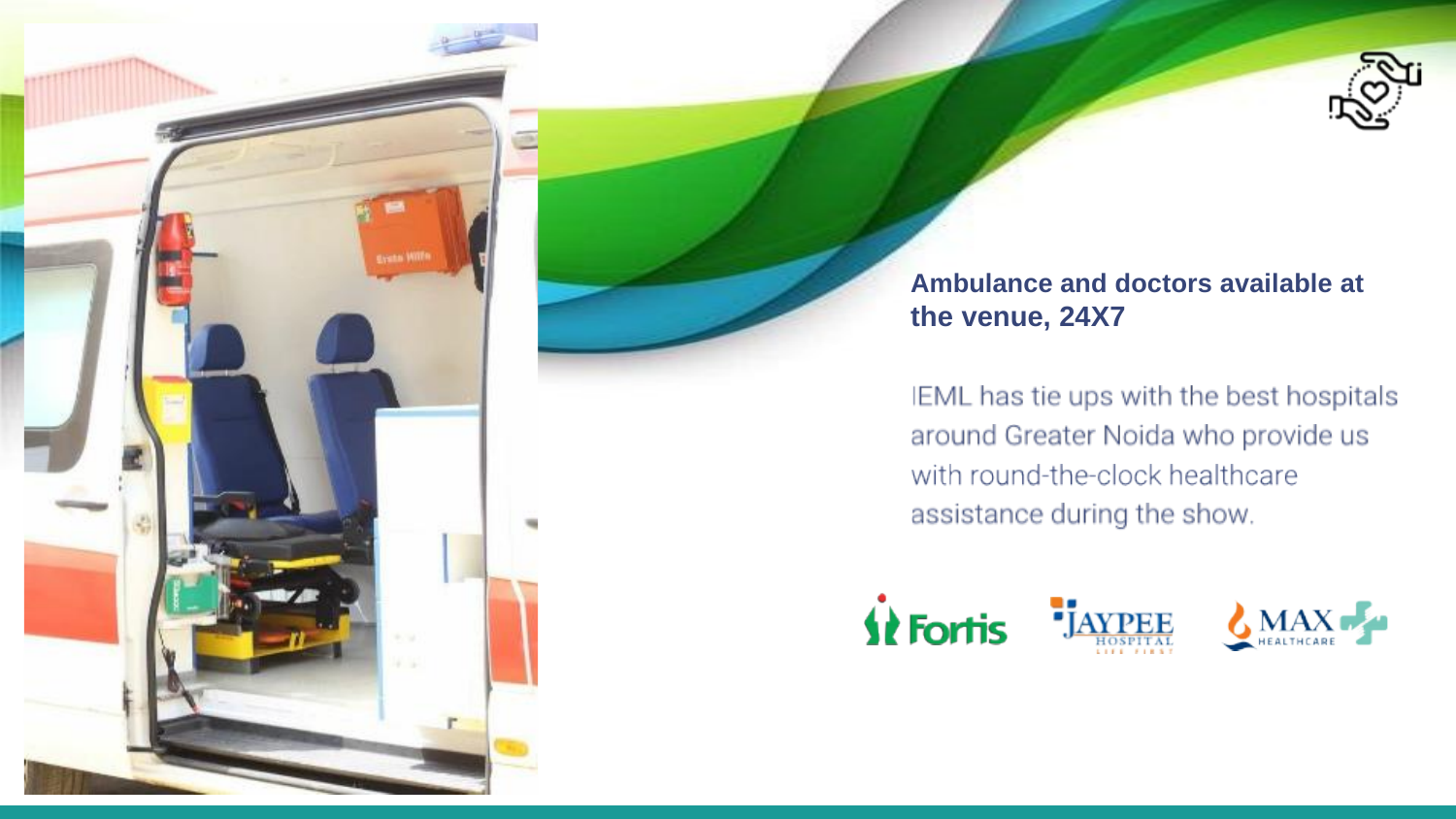

Ambulance and doctors available at
the venue, 24X7